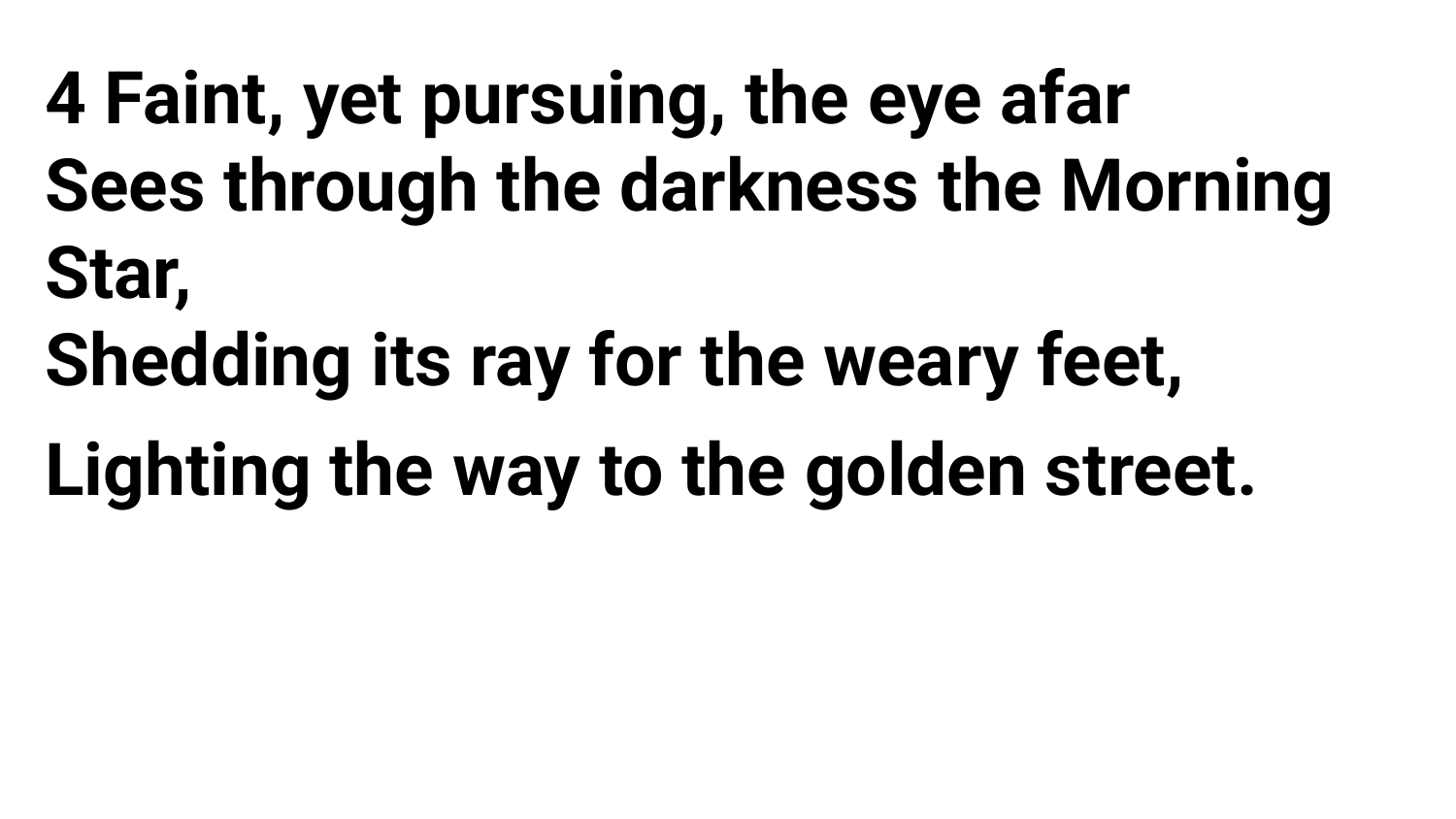

4 Faint, yet pursuing, the eye afar
Sees through the darkness the Morning Star,
Shedding its ray for the weary feet,
Lighting the way to the golden street.